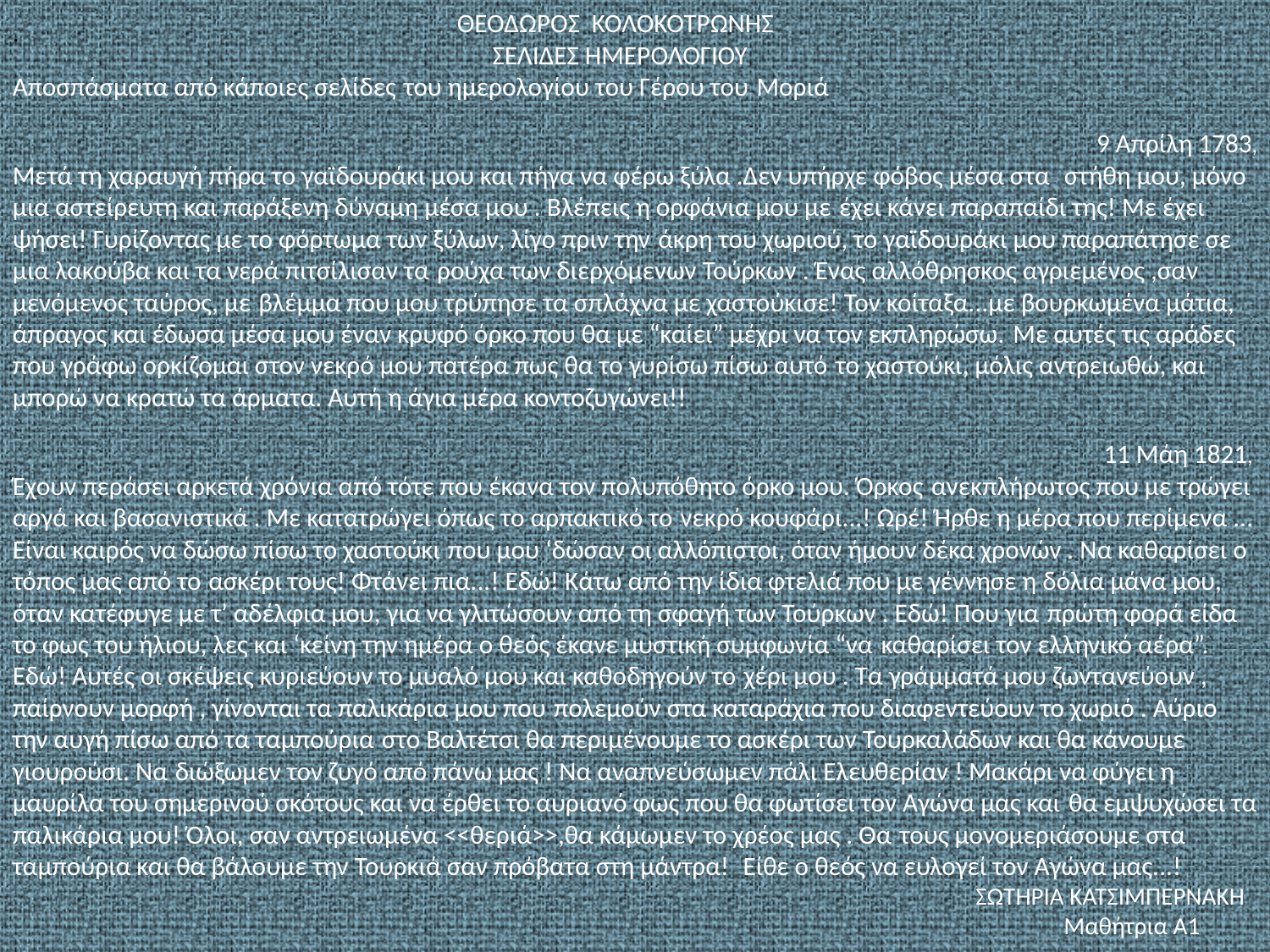

ΘΕΟΔΩΡΟΣ  ΚΟΛΟΚΟΤΡΩΝΗΣ
                                                                                 ΣΕΛΙΔΕΣ ΗΜΕΡΟΛΟΓΙΟΥ
Αποσπάσματα από κάποιες σελίδες του ημερολογίου του Γέρου του Μοριά
                                                                                                                                                                                                                                                    9 Απρίλη 1783,
Μετά τη χαραυγή πήρα το γαϊδουράκι μου και πήγα να φέρω ξύλα .Δεν υπήρχε φόβος μέσα στα  στήθη μου, μόνο μια αστείρευτη και παράξενη δύναμη μέσα μου . Βλέπεις η ορφάνια μου με έχει κάνει παραπαίδι της! Με έχει ψήσει! Γυρίζοντας με το φόρτωμα των ξύλων, λίγο πριν την άκρη του χωριού, το γαϊδουράκι μου παραπάτησε σε μια λακούβα και τα νερά πιτσίλισαν τα ρούχα των διερχόμενων Τούρκων . Ένας αλλόθρησκος αγριεμένος ,σαν μενόμενος ταύρος, με βλέμμα που μου τρύπησε τα σπλάχνα με χαστούκισε! Τον κοίταξα...με βουρκωμένα μάτια, άπραγος και έδωσα μέσα μου έναν κρυφό όρκο που θα με “καίει” μέχρι να τον εκπληρώσω. Με αυτές τις αράδες που γράφω ορκίζομαι στον νεκρό μου πατέρα πως θα το γυρίσω πίσω αυτό το χαστούκι, μόλις αντρειωθώ, και μπορώ να κρατώ τα άρματα. Αυτή η άγια μέρα κοντοζυγώνει!!
                                                                                                                                                                                                                                                                                  11 Μάη 1821,
Έχουν περάσει αρκετά χρόνια από τότε που έκανα τον πολυπόθητο όρκο μου. Όρκος ανεκπλήρωτος που με τρώγει αργά και βασανιστικά . Με κατατρώγει όπως το αρπακτικό το νεκρό κουφάρι...! Ωρέ! Ήρθε η μέρα που περίμενα ... Είναι καιρός να δώσω πίσω το χαστούκι που μου ‘δώσαν οι αλλόπιστοι, όταν ήμουν δέκα χρονών . Να καθαρίσει ο τόπος μας από το ασκέρι τους! Φτάνει πια...! Εδώ! Κάτω από την ίδια φτελιά που με γέννησε η δόλια μάνα μου, όταν κατέφυγε με τ’ αδέλφια μου, για να γλιτώσουν από τη σφαγή των Τούρκων . Εδώ! Που για πρώτη φορά είδα το φως του ήλιου, λες και ‘κείνη την ημέρα ο θεός έκανε μυστική συμφωνία “να καθαρίσει τον ελληνικό αέρα”. Εδώ! Αυτές οι σκέψεις κυριεύουν το μυαλό μου και καθοδηγούν το χέρι μου . Τα γράμματά μου ζωντανεύουν , παίρνουν μορφή , γίνονται τα παλικάρια μου που πολεμούν στα καταράχια που διαφεντεύουν το χωριό . Αύριο την αυγή πίσω από τα ταμπούρια στο Βαλτέτσι θα περιμένουμε το ασκέρι των Τουρκαλάδων και θα κάνουμε γιουρούσι. Να διώξωμεν τον ζυγό από πάνω μας ! Να αναπνεύσωμεν πάλι Ελευθερίαν ! Μακάρι να φύγει η μαυρίλα του σημερινού σκότους και να έρθει το αυριανό φως που θα φωτίσει τον Αγώνα μας και θα εμψυχώσει τα παλικάρια μου! Όλοι, σαν αντρειωμένα <<θεριά>>,θα κάμωμεν το χρέος μας . Θα τους μονομεριάσουμε στα ταμπούρια και θα βάλουμε την Τουρκιά σαν πρόβατα στη μάντρα!  Είθε ο θεός να ευλογεί τον Αγώνα μας...!
                                                                                                                                                                               ΣΩΤΗΡΙΑ ΚΑΤΣΙΜΠΕΡΝΑΚΗ
                                                                                                                                                                                               Μαθήτρια Α1
.